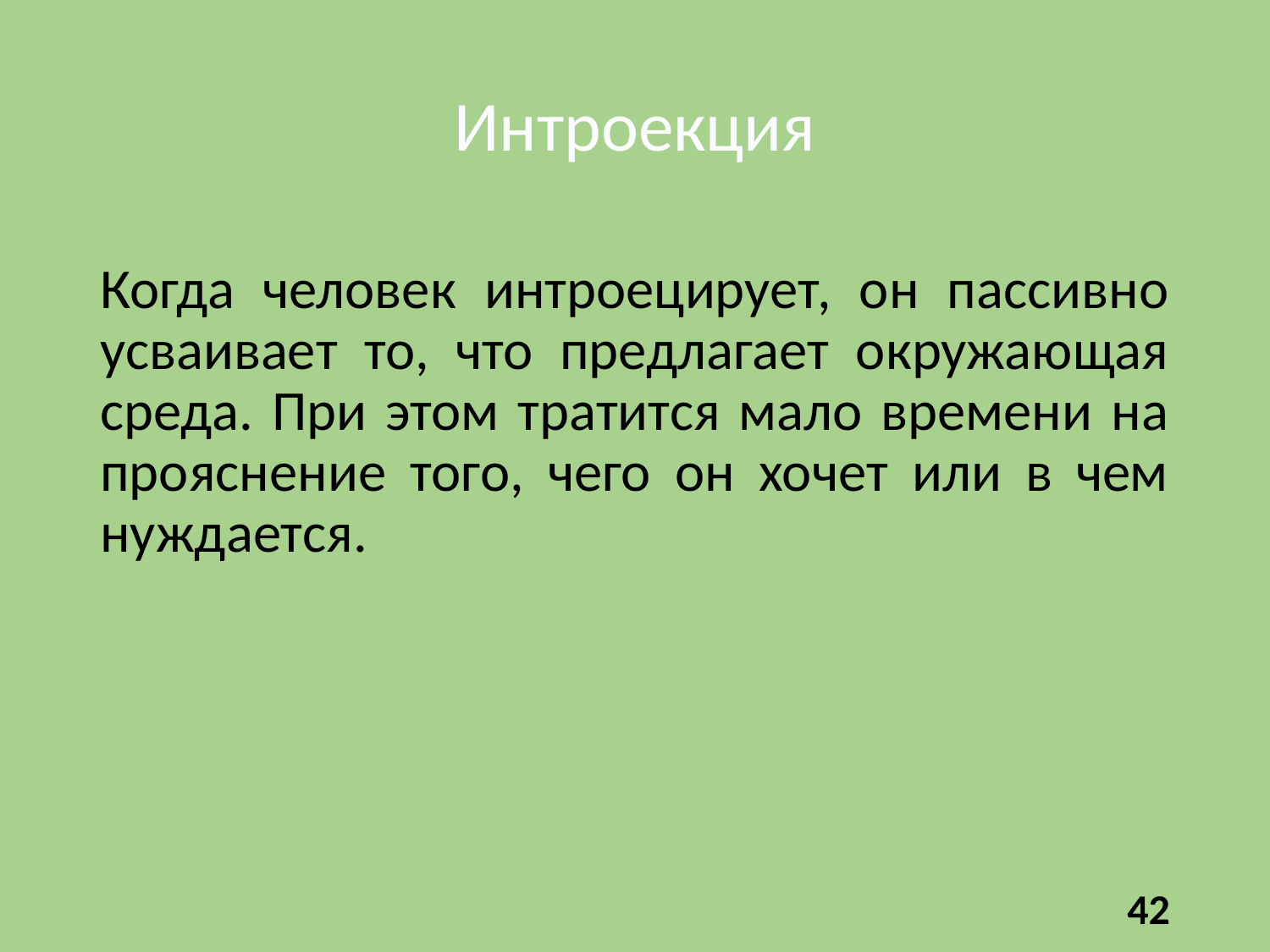

# Интроекция
Когда человек интроецирует, он пассивно усваивает то, что предлагает окружающая среда. При этом тратится мало времени на прояснение того, чего он хочет или в чем нуждается.
42